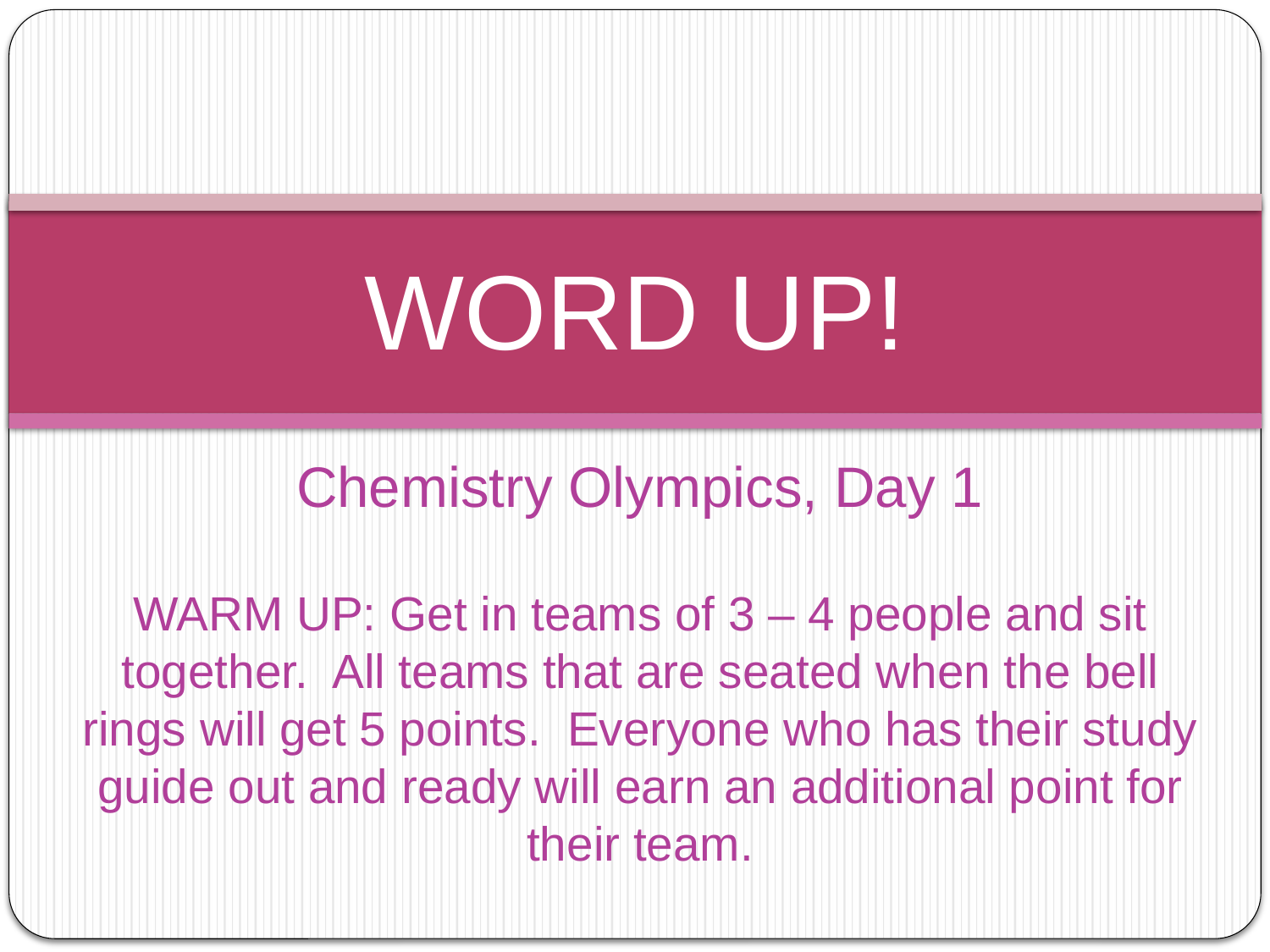

# WORD UP!
Chemistry Olympics, Day 1

WARM UP: Get in teams of 3 – 4 people and sit together.  All teams that are seated when the bell rings will get 5 points.  Everyone who has their study guide out and ready will earn an additional point for their team.